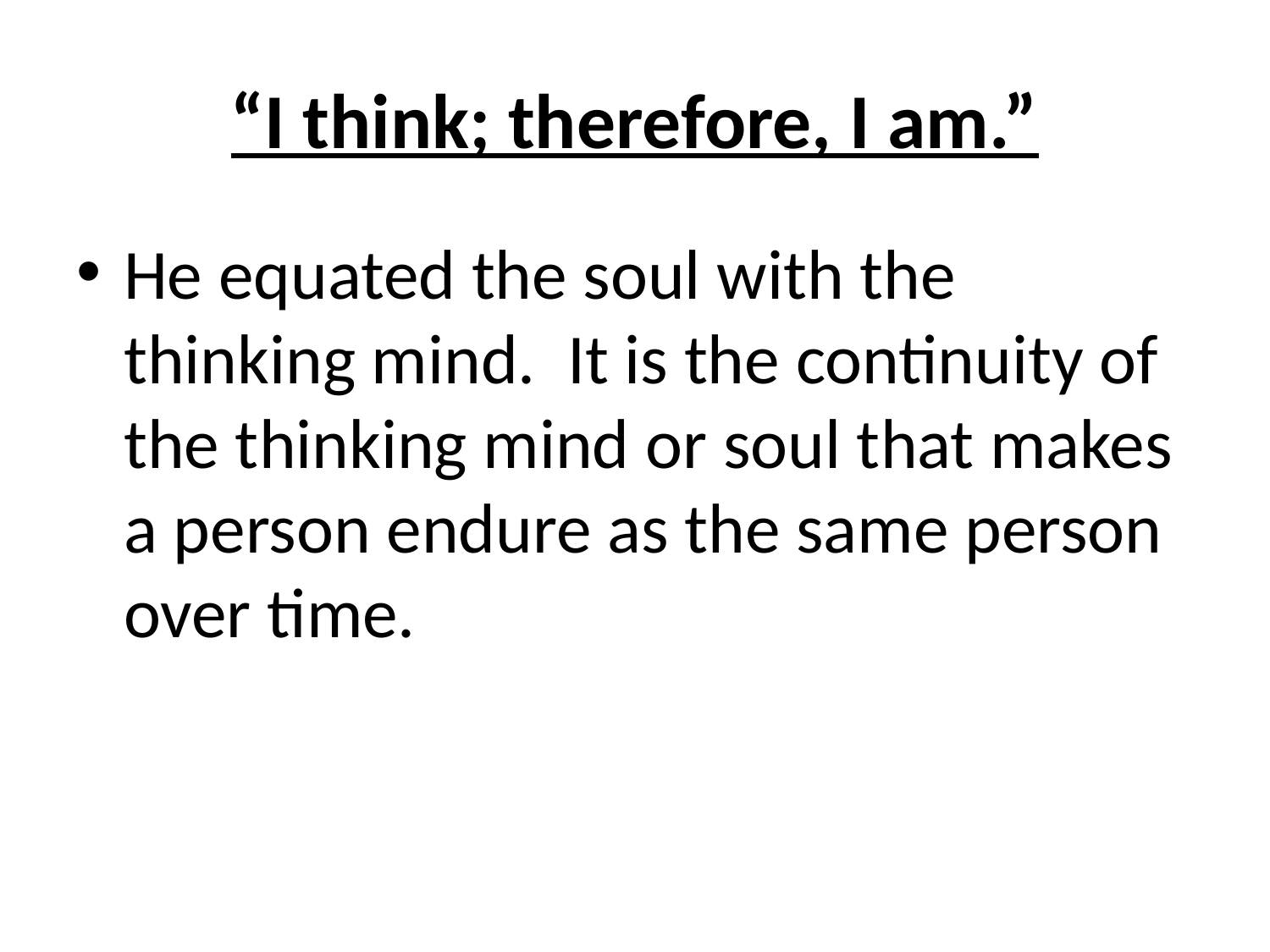

# “I think; therefore, I am.”
He equated the soul with the thinking mind.  It is the continuity of the thinking mind or soul that makes a person endure as the same person over time.
6